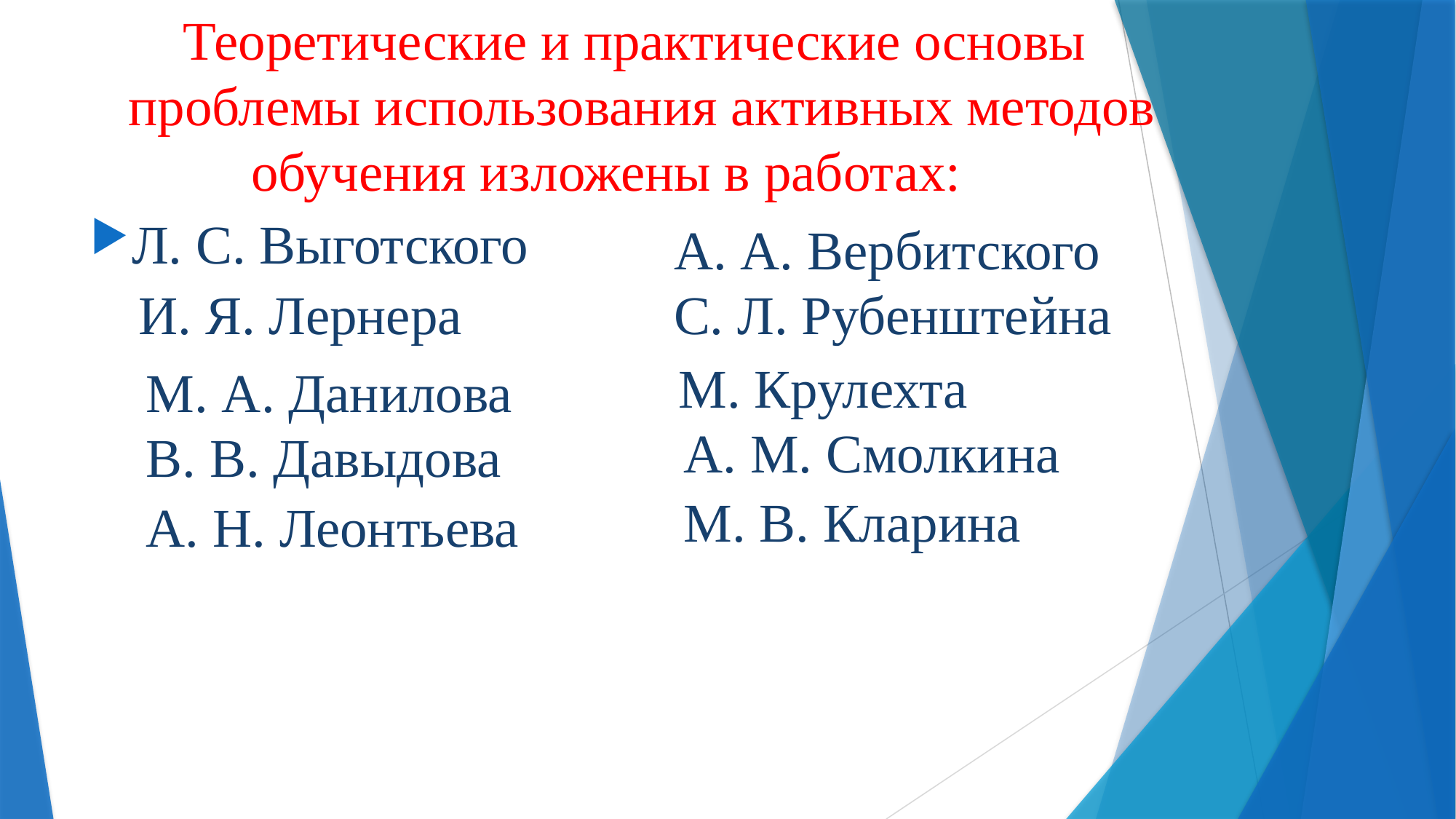

# Теоретические и практические основы проблемы использования активных методов обучения изложены в работах:
Л. С. Выготского
А. А. Вербитского
 И. Я. Лернера
С. Л. Рубенштейна
М. Крулехта
М. А. Данилова
А. М. Смолкина
В. В. Давыдова
М. В. Кларина
А. Н. Леонтьева